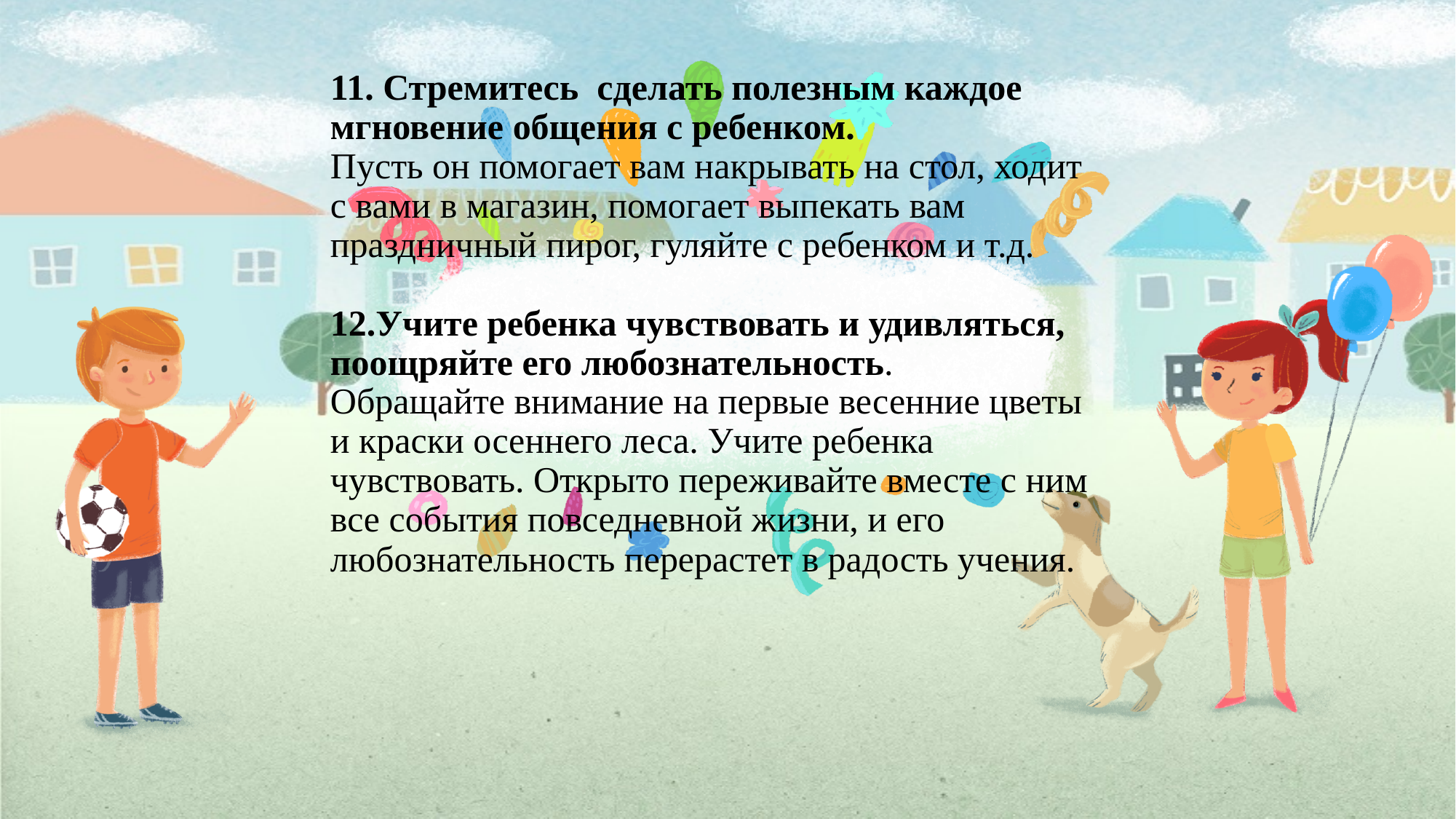

# 11. Стремитесь  сделать полезным каждое мгновение общения с ребенком. Пусть он помогает вам накрывать на стол, ходит с вами в магазин, помогает выпекать вам праздничный пирог, гуляйте с ребенком и т.д. 12.Учите ребенка чувствовать и удивляться, поощряйте его любознательность. Обращайте внимание на первые весенние цветы и краски осеннего леса. Учите ребенка чувствовать. Открыто переживайте вместе с ним все события повседневной жизни, и его любознательность перерастет в радость учения.